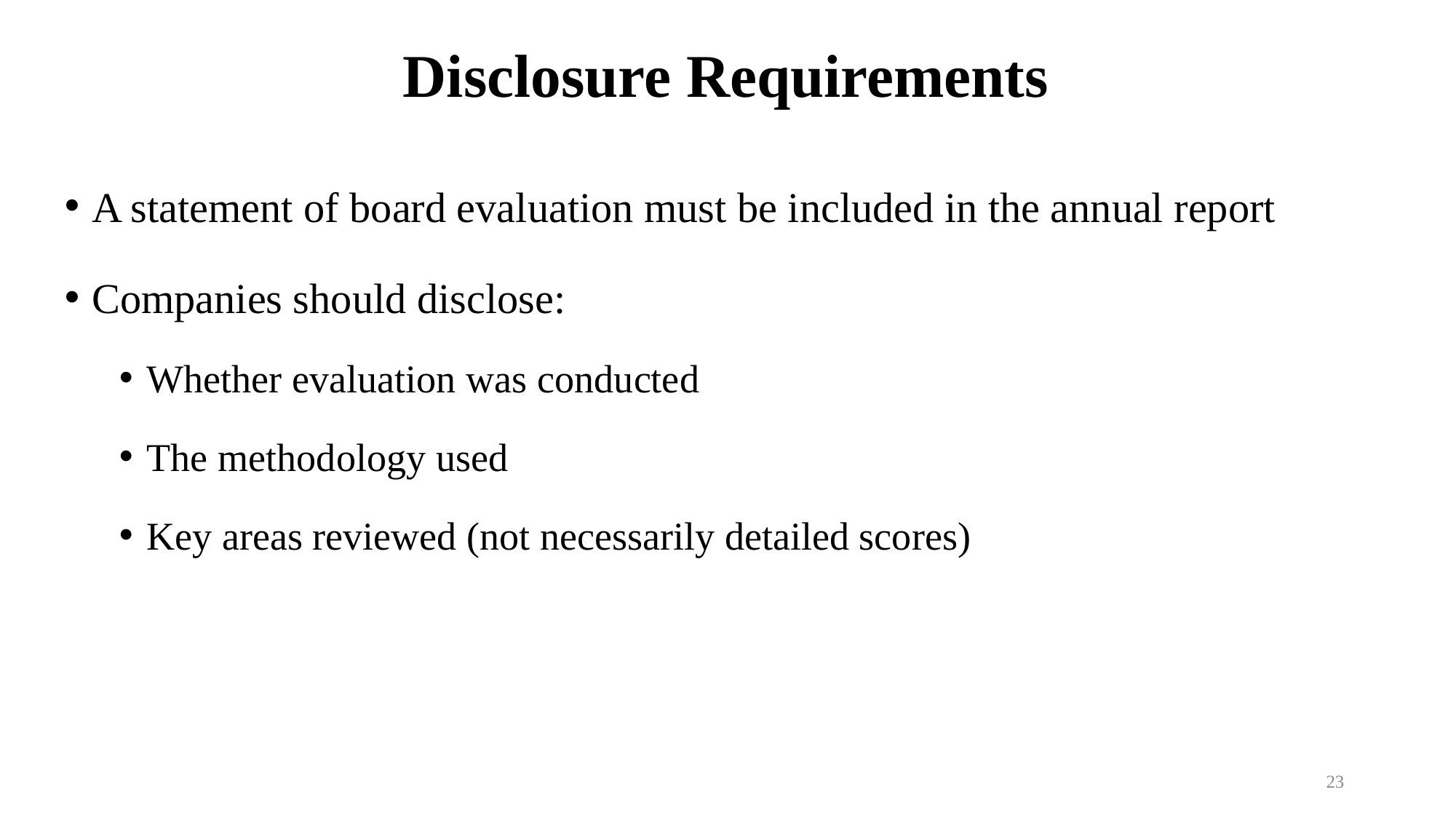

# Disclosure Requirements
A statement of board evaluation must be included in the annual report
Companies should disclose:
Whether evaluation was conducted
The methodology used
Key areas reviewed (not necessarily detailed scores)
23